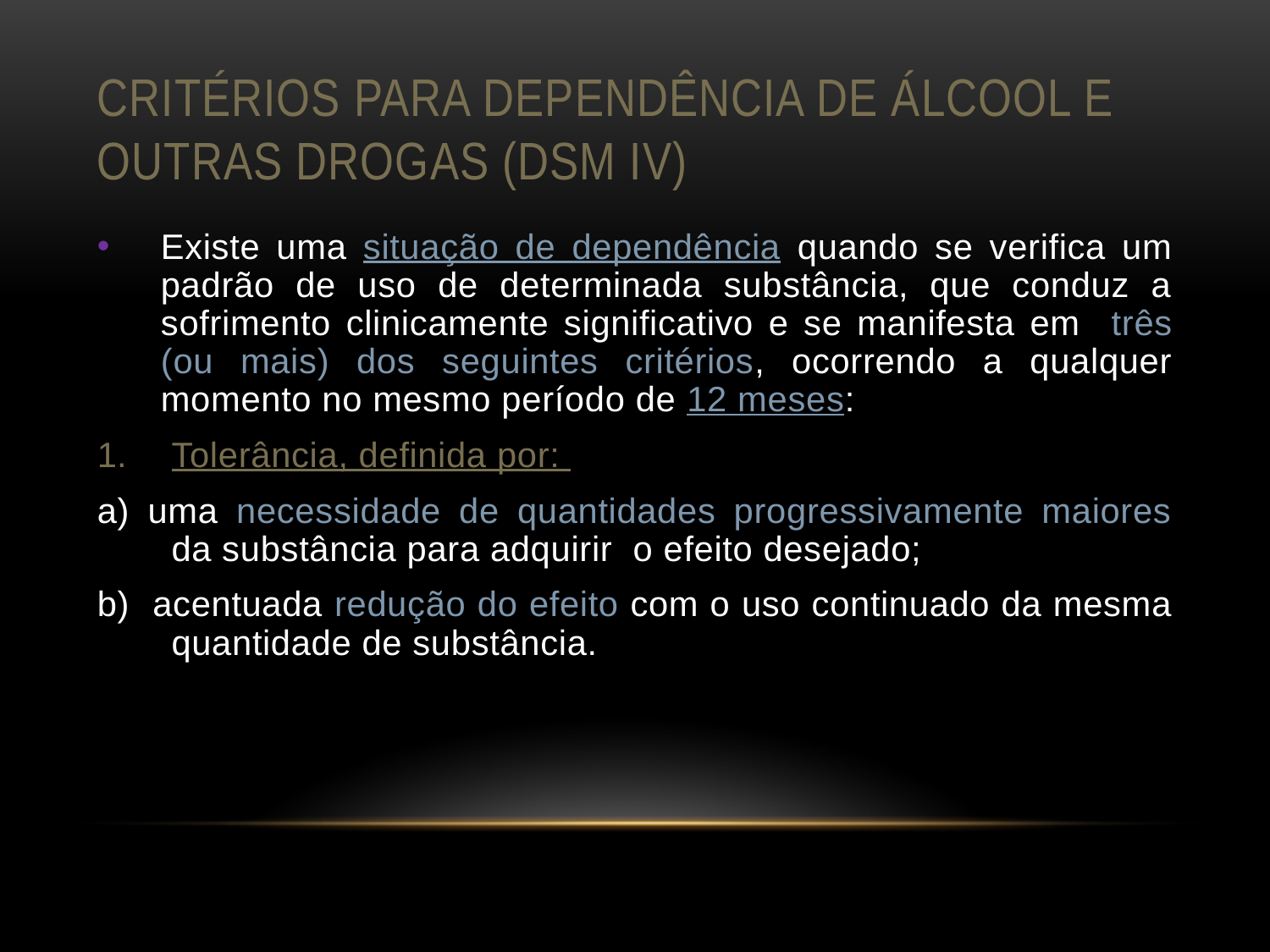

# Critérios para dependência de álcool e outras drogas (DSM IV)
Existe uma situação de dependência quando se verifica um padrão de uso de determinada substância, que conduz a sofrimento clinicamente significativo e se manifesta em  três (ou mais) dos seguintes critérios, ocorrendo a qualquer momento no mesmo período de 12 meses:
Tolerância, definida por:
a) uma necessidade de quantidades progressivamente maiores da substância para adquirir  o efeito desejado;
b)  acentuada redução do efeito com o uso continuado da mesma quantidade de substância.